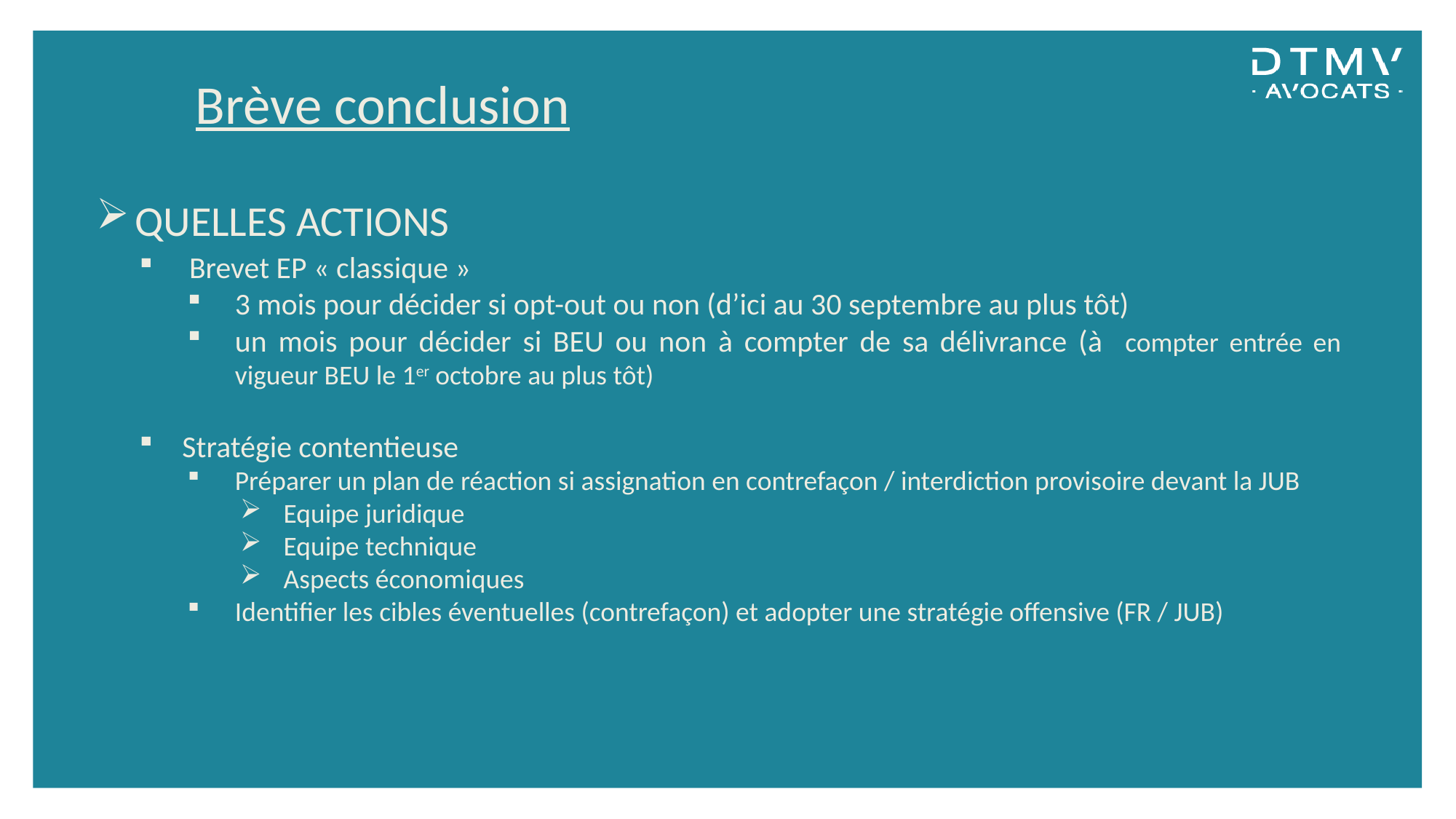

# Brève conclusion
Quelles actions
 Brevet EP « classique »
3 mois pour décider si opt-out ou non (d’ici au 30 septembre au plus tôt)
un mois pour décider si BEU ou non à compter de sa délivrance (à  compter entrée en vigueur BEU le 1er octobre au plus tôt)

Stratégie contentieuse
Préparer un plan de réaction si assignation en contrefaçon / interdiction provisoire devant la JUB
Equipe juridique
Equipe technique
Aspects économiques
Identifier les cibles éventuelles (contrefaçon) et adopter une stratégie offensive (FR / JUB)